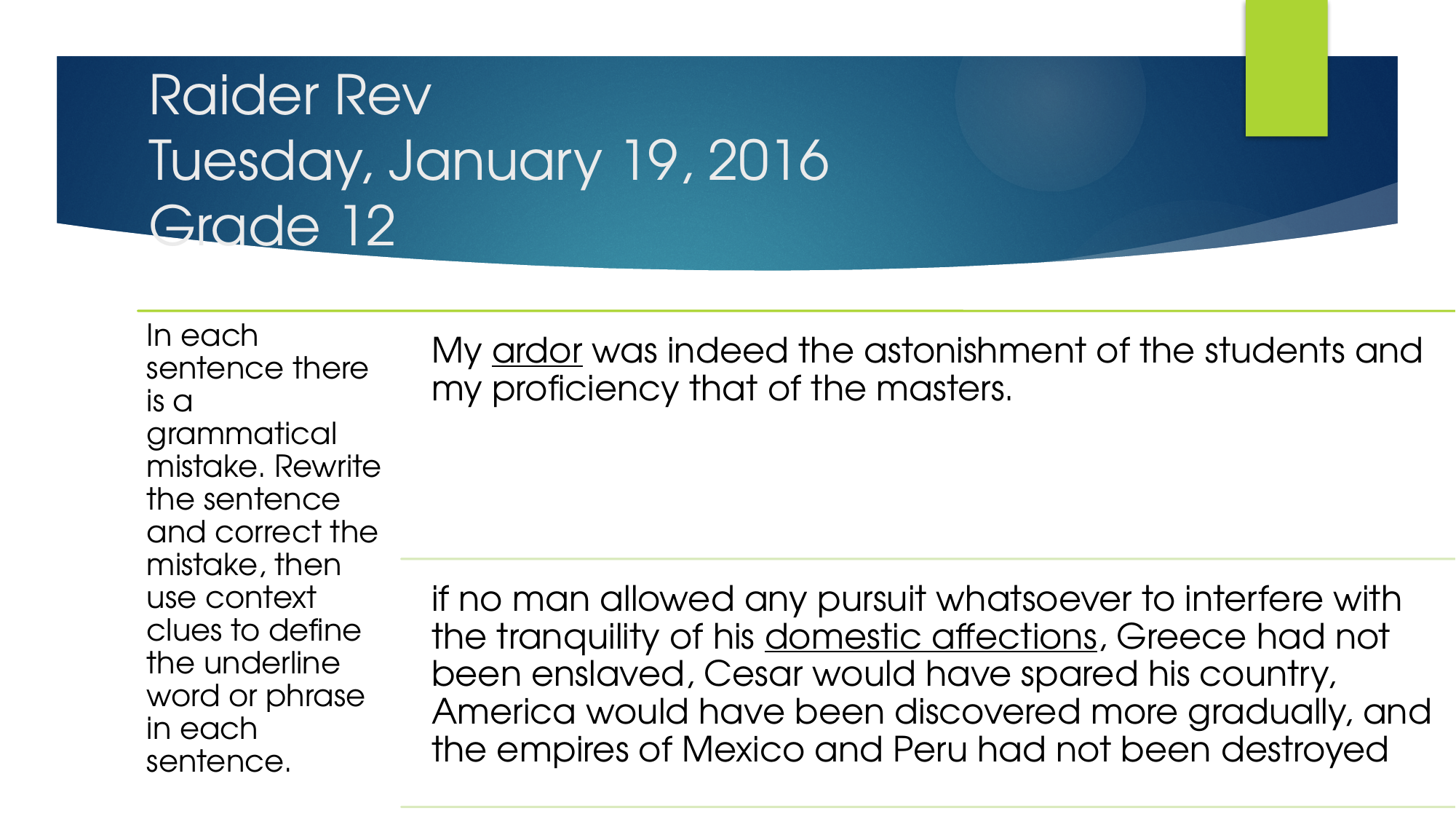

# Raider Rev Tuesday, January 19, 2016 Grade 12
In each sentence there is a grammatical mistake. Rewrite the sentence and correct the mistake, then use context clues to define the underline word or phrase in each sentence.
My ardor was indeed the astonishment of the students and my proficiency that of the masters.
if no man allowed any pursuit whatsoever to interfere with the tranquility of his domestic affections, Greece had not been enslaved, Cesar would have spared his country, America would have been discovered more gradually, and the empires of Mexico and Peru had not been destroyed